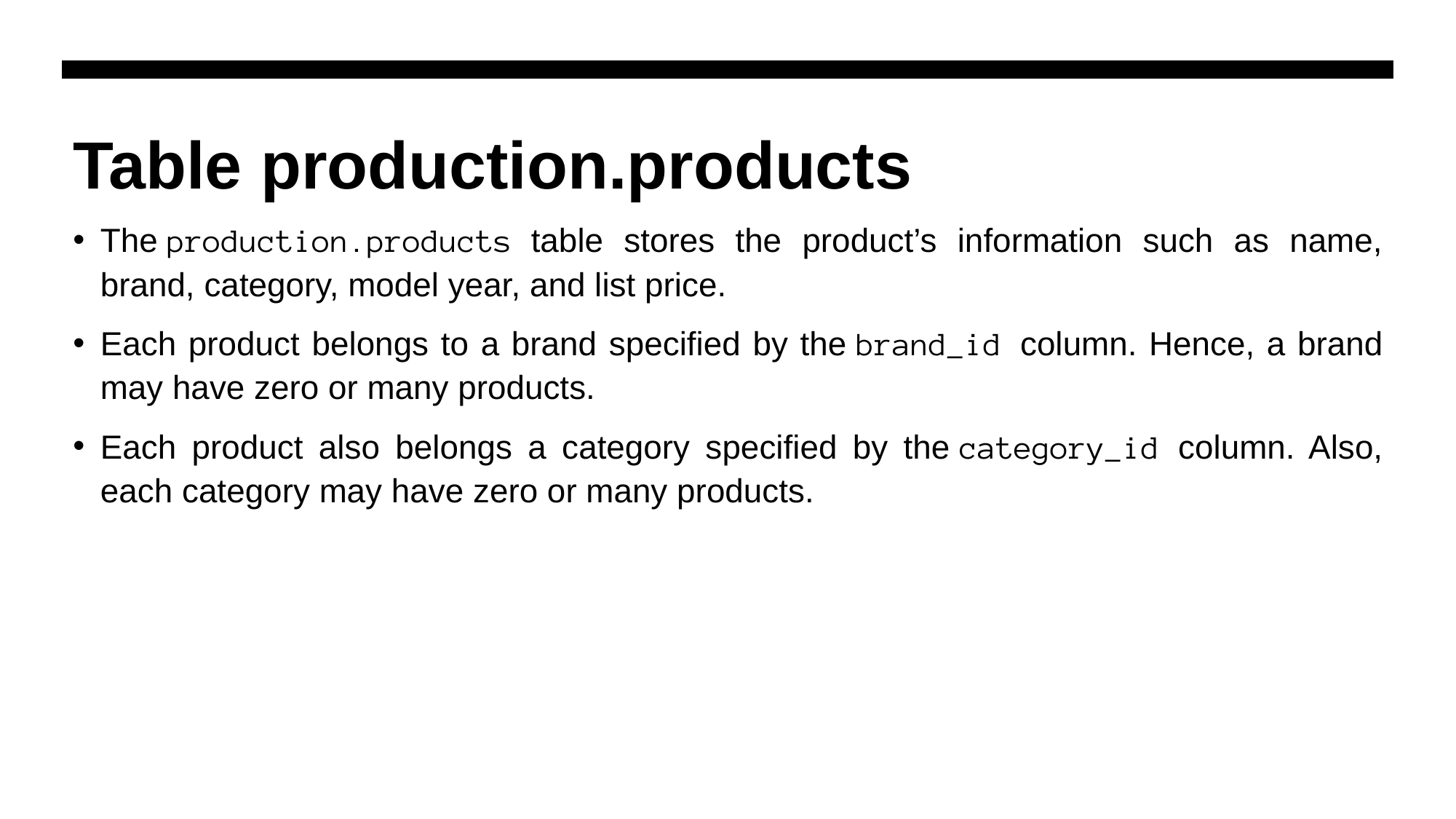

# Table production.products
The production.products table stores the product’s information such as name, brand, category, model year, and list price.
Each product belongs to a brand specified by the brand_id column. Hence, a brand may have zero or many products.
Each product also belongs a category specified by the category_id column. Also, each category may have zero or many products.